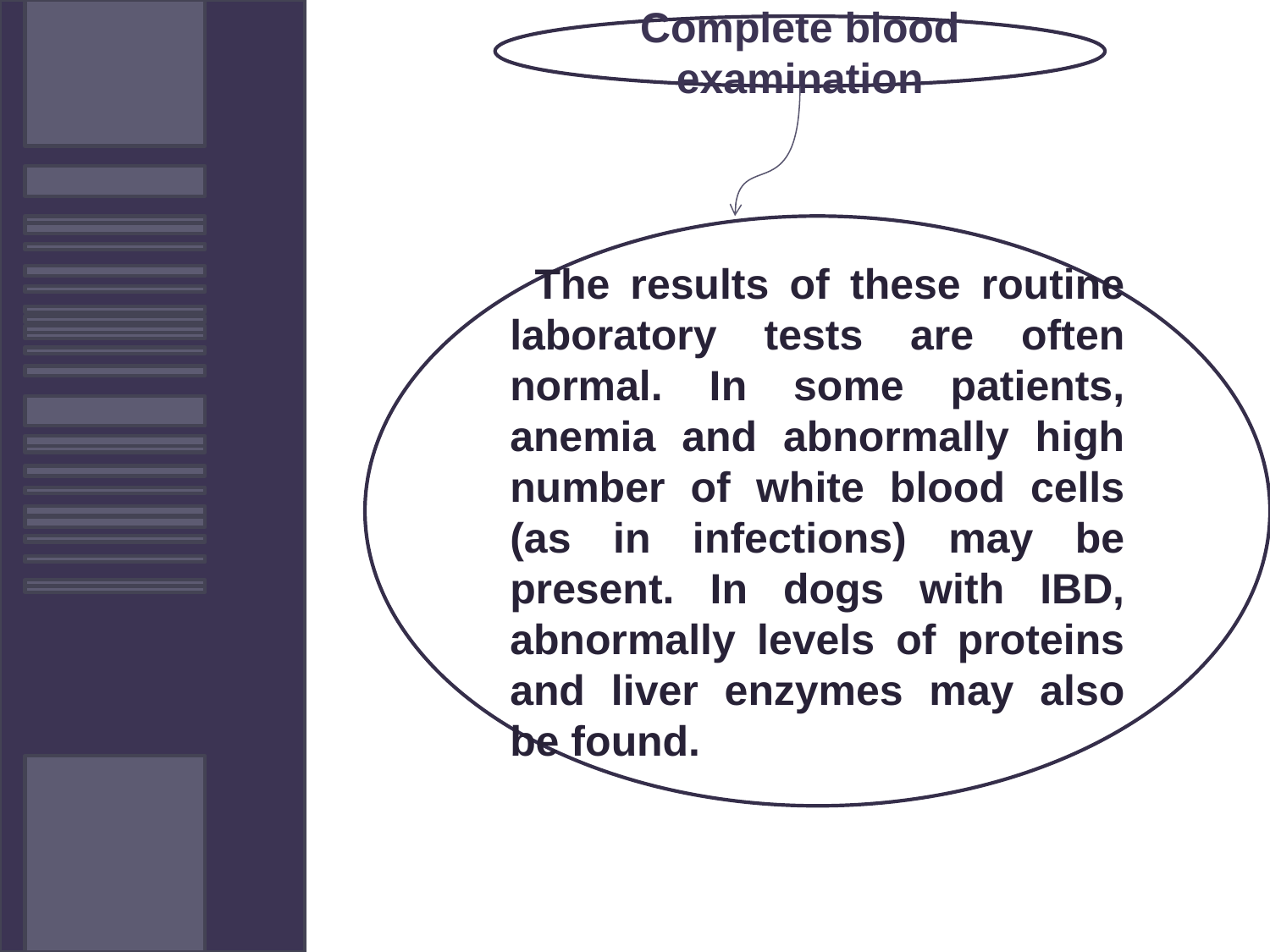

Complete blood examination
  The results of these routine laboratory tests are often normal. In some patients, anemia and abnormally high number of white blood cells (as in infections) may be present. In dogs with IBD, abnormally levels of proteins and liver enzymes may also be found.